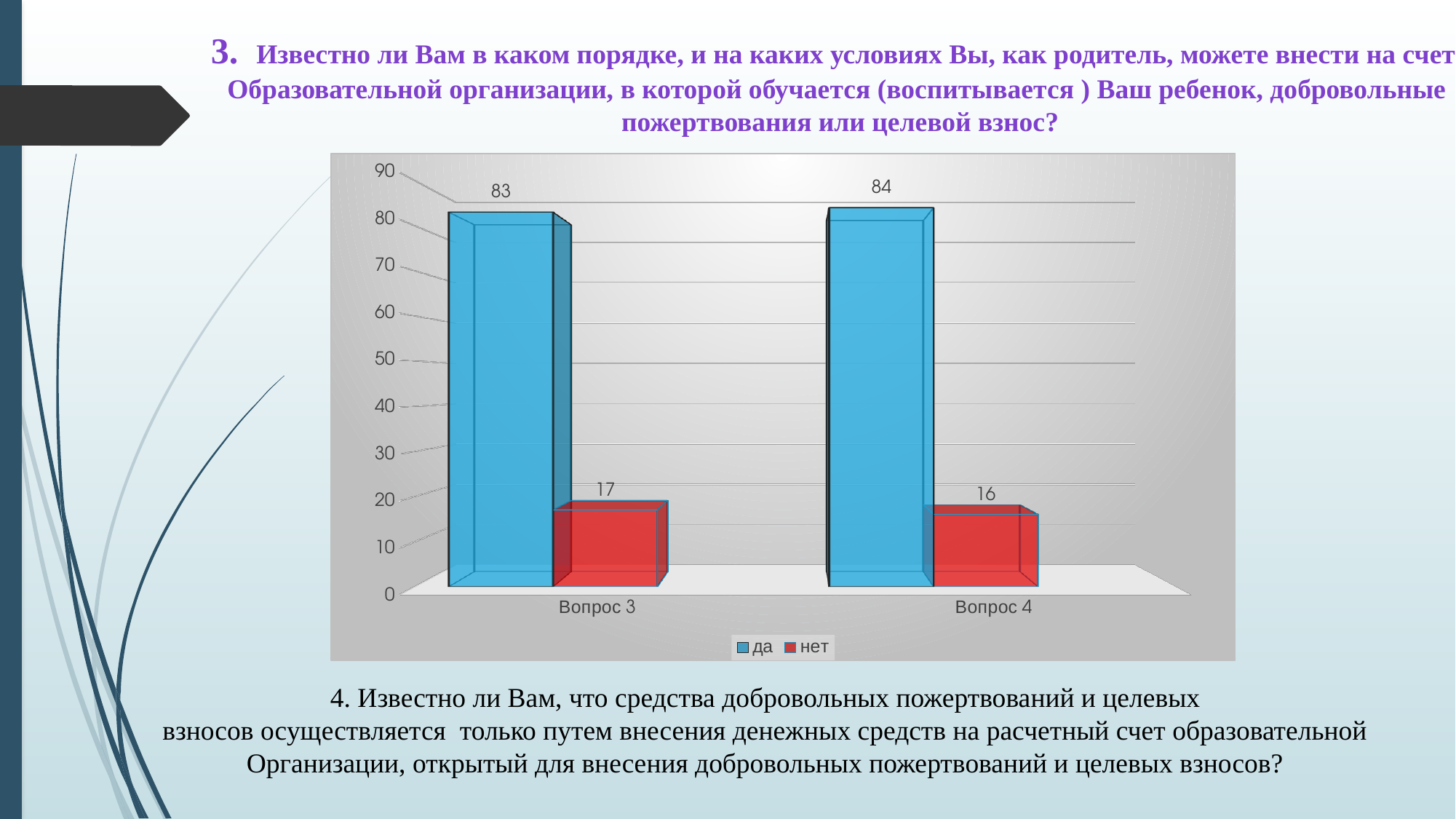

3.  Известно ли Вам в каком порядке, и на каких условиях Вы, как родитель, можете внести на счет
Образовательной организации, в которой обучается (воспитывается ) Ваш ребенок, добровольные
 пожертвования или целевой взнос?

[unsupported chart]

4. Известно ли Вам, что средства добровольных пожертвований и целевых
 взносов осуществляется  только путем внесения денежных средств на расчетный счет образовательной
Организации, открытый для внесения добровольных пожертвований и целевых взносов?